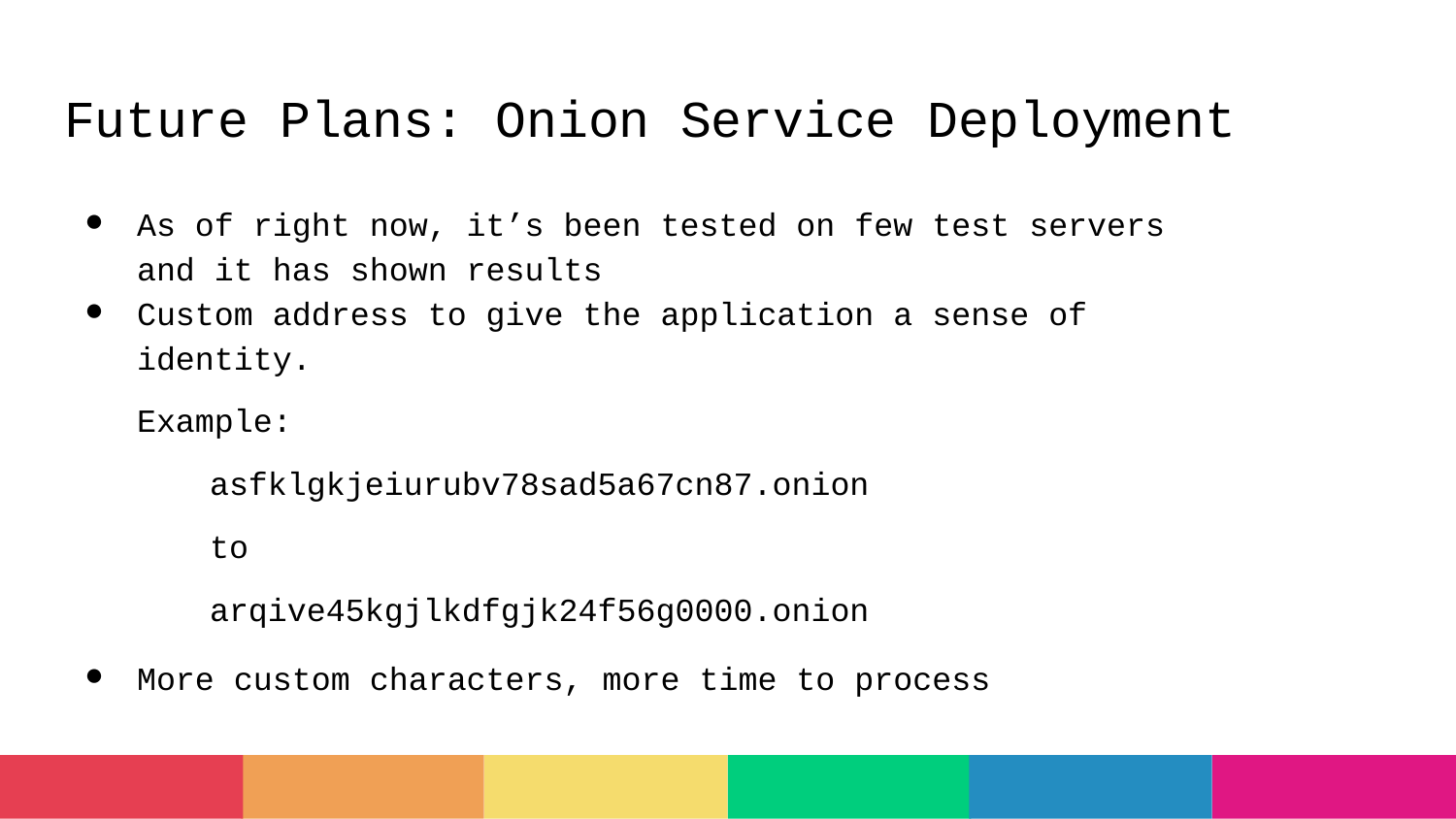

# Future Plans: Onion Service Deployment
As of right now, it’s been tested on few test servers and it has shown results
Custom address to give the application a sense of identity.
Example:
asfklgkjeiurubv78sad5a67cn87.onion
to
arqive45kgjlkdfgjk24f56g0000.onion
More custom characters, more time to process